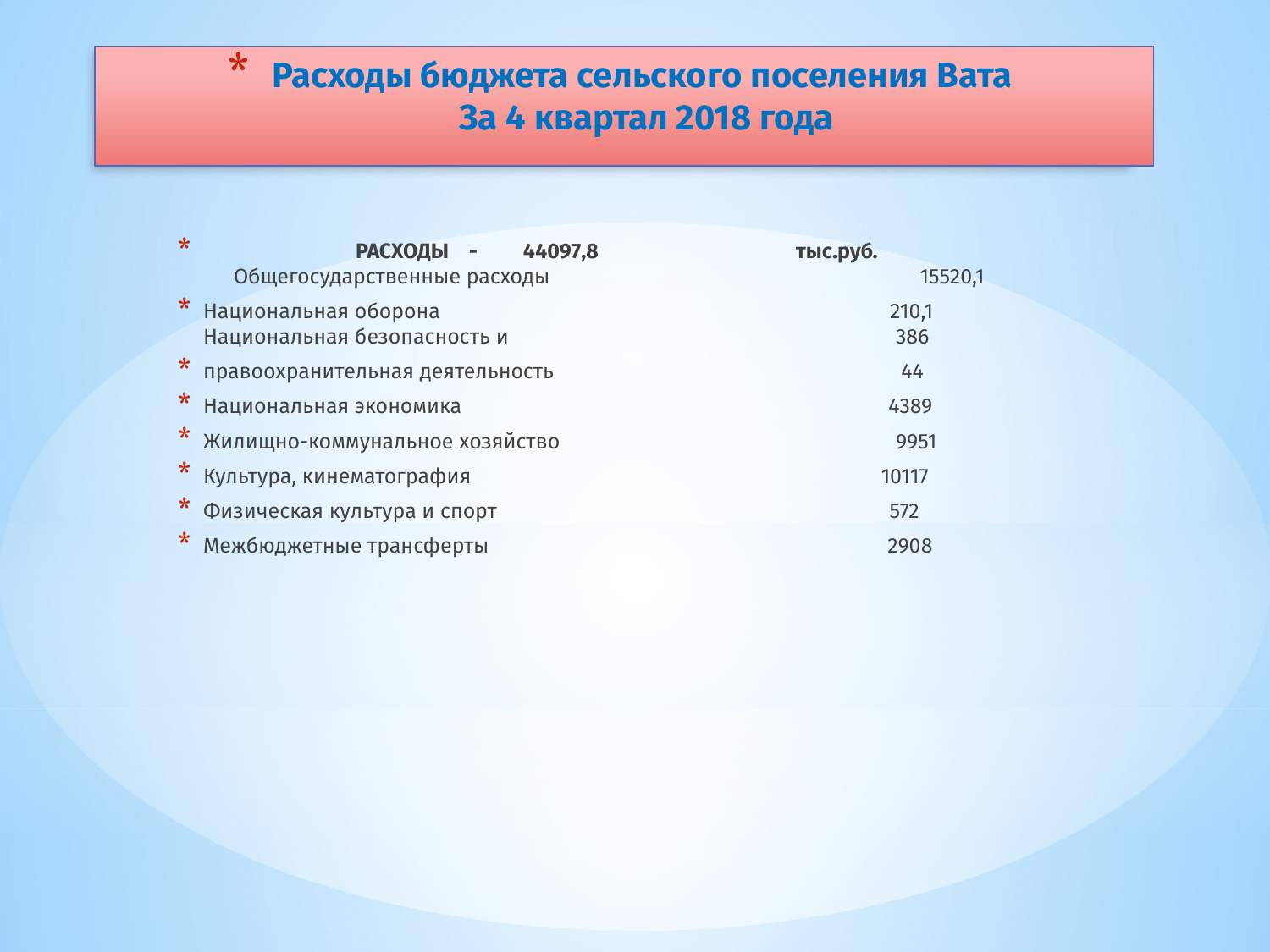

# Расходы бюджета сельского поселения Вата За 4 квартал 2018 года

                              РАСХОДЫ    -         44097,8                                       тыс.руб.                                     Общегосударственные расходы                                                                 15520,1
Национальная оборона                                                                               210,1 Национальная безопасность и                                                                    386
правоохранительная деятельность                                                             44
Национальная экономика                                                                           4389
Жилищно-коммунальное хозяйство                                                           9951
Культура, кинематография                                                                        10117
Физическая культура и спорт                                                                     572
Межбюджетные трансферты                                                                      2908